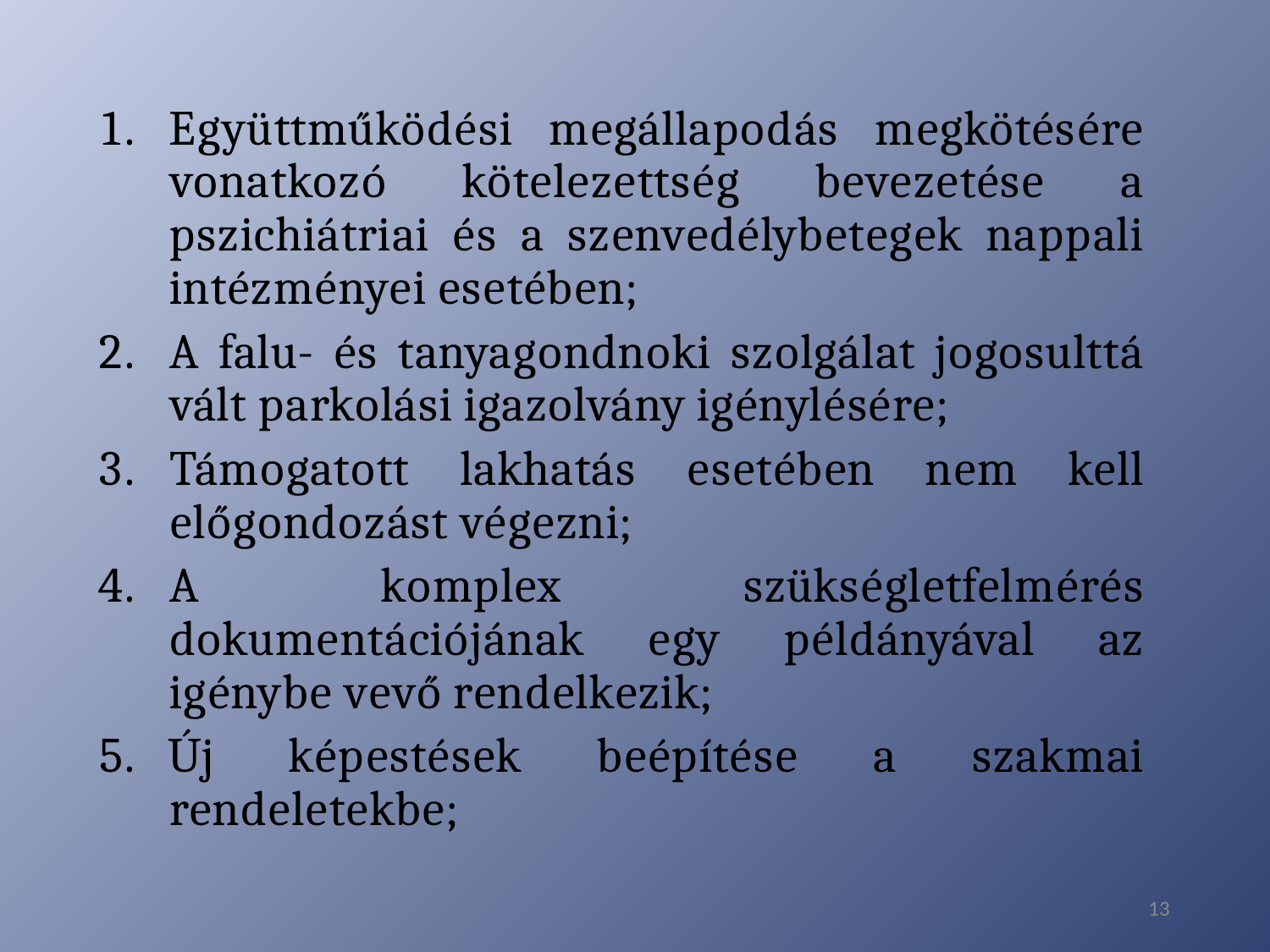

Együttműködési megállapodás megkötésére vonatkozó kötelezettség bevezetése a pszichiátriai és a szenvedélybetegek nappali intézményei esetében;
A falu- és tanyagondnoki szolgálat jogosulttá vált parkolási igazolvány igénylésére;
Támogatott lakhatás esetében nem kell előgondozást végezni;
A komplex szükségletfelmérés dokumentációjának egy példányával az igénybe vevő rendelkezik;
Új képestések beépítése a szakmai rendeletekbe;

13